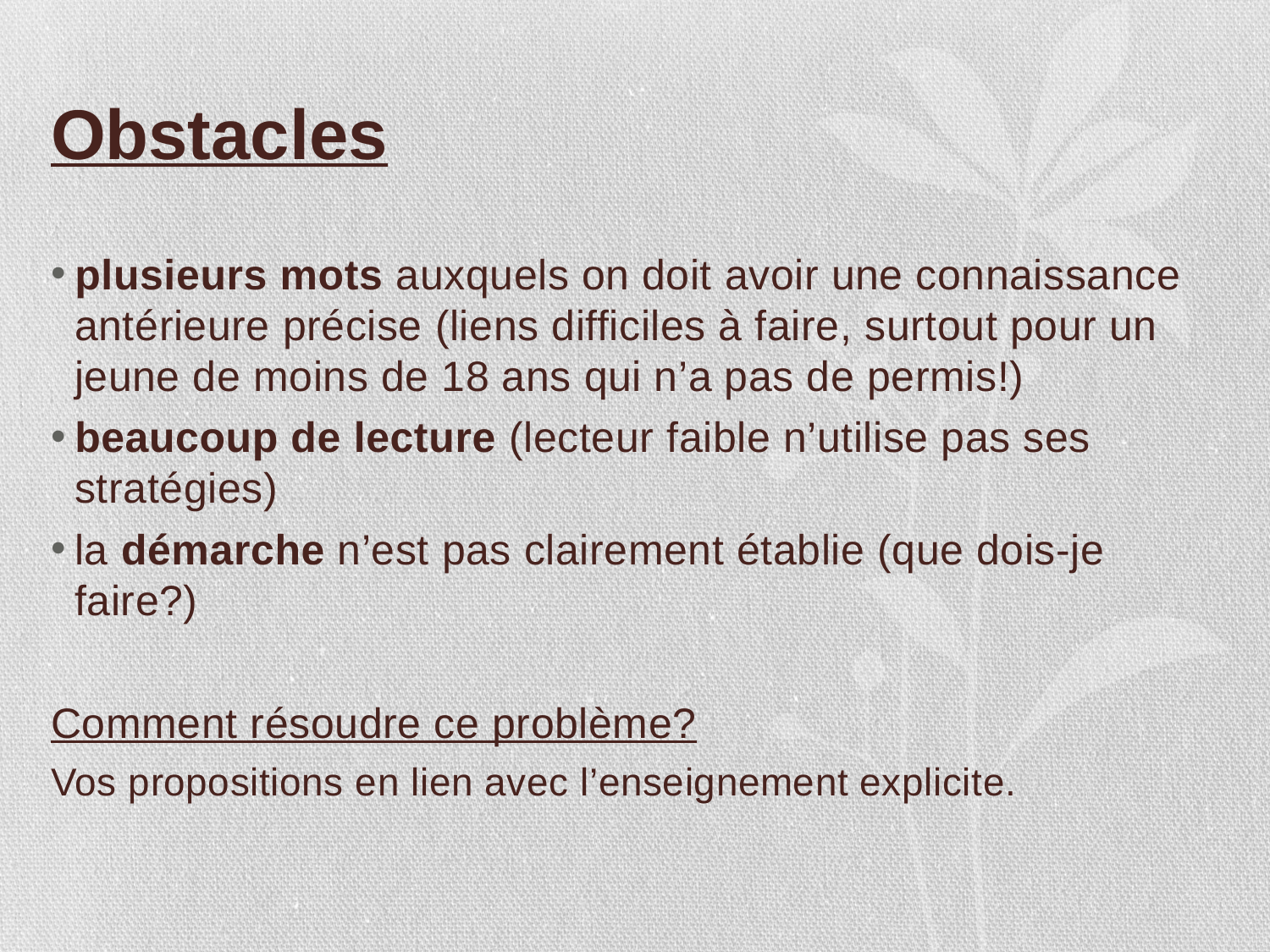

Obstacles

plusieurs mots auxquels on doit avoir une connaissance antérieure précise (liens difficiles à faire, surtout pour un jeune de moins de 18 ans qui n’a pas de permis!)
beaucoup de lecture (lecteur faible n’utilise pas ses stratégies)
la démarche n’est pas clairement établie (que dois-je faire?)

Comment résoudre ce problème?
Vos propositions en lien avec l’enseignement explicite.